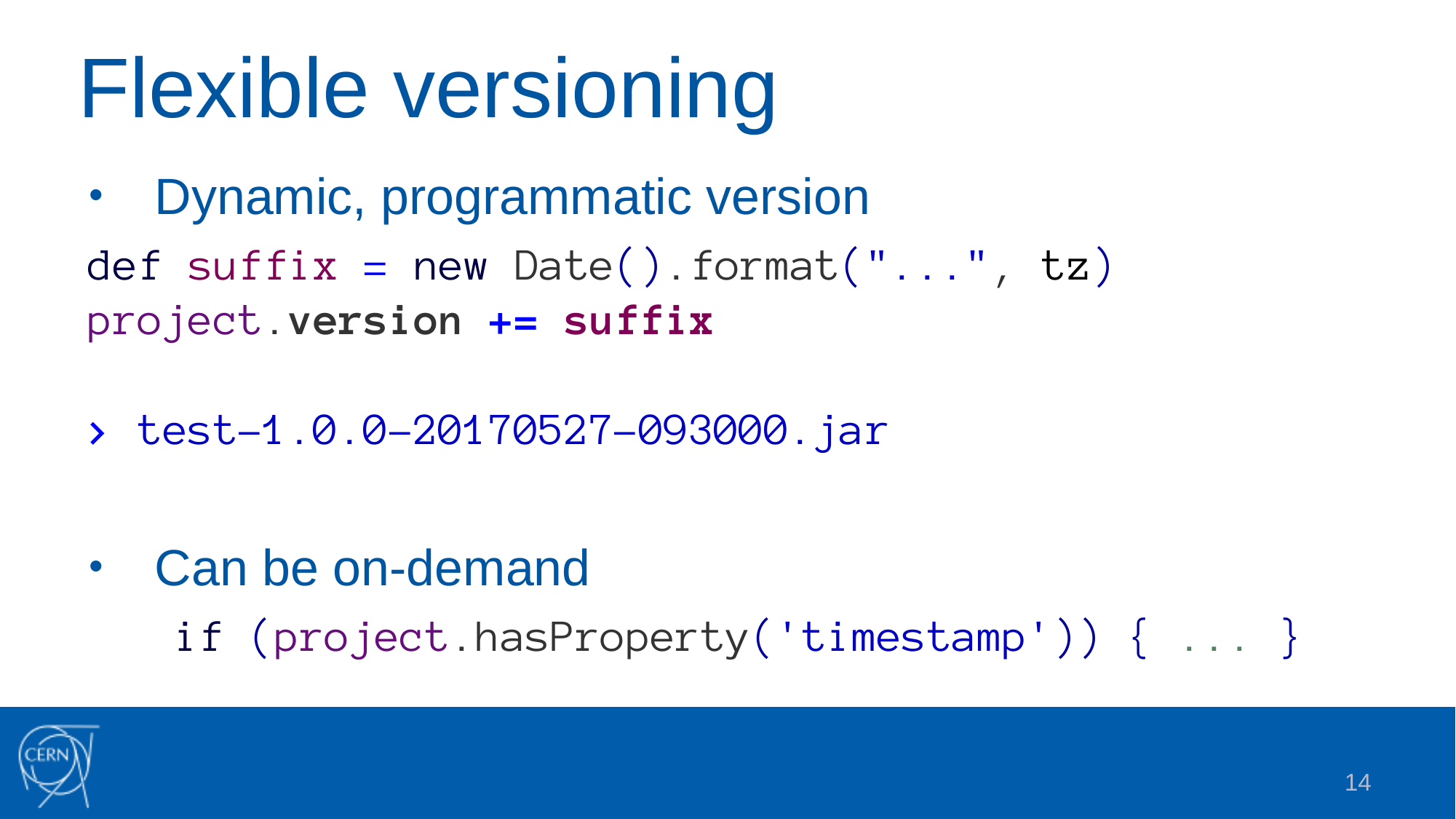

# Flexible versioning
Dynamic, programmatic version
	def suffix = new Date().format("...", tz)
	project.version += suffix
	> test-1.0.0-20170527-093000.jar

Can be on-demand
	if (project.hasProperty('timestamp')) { ... }
14